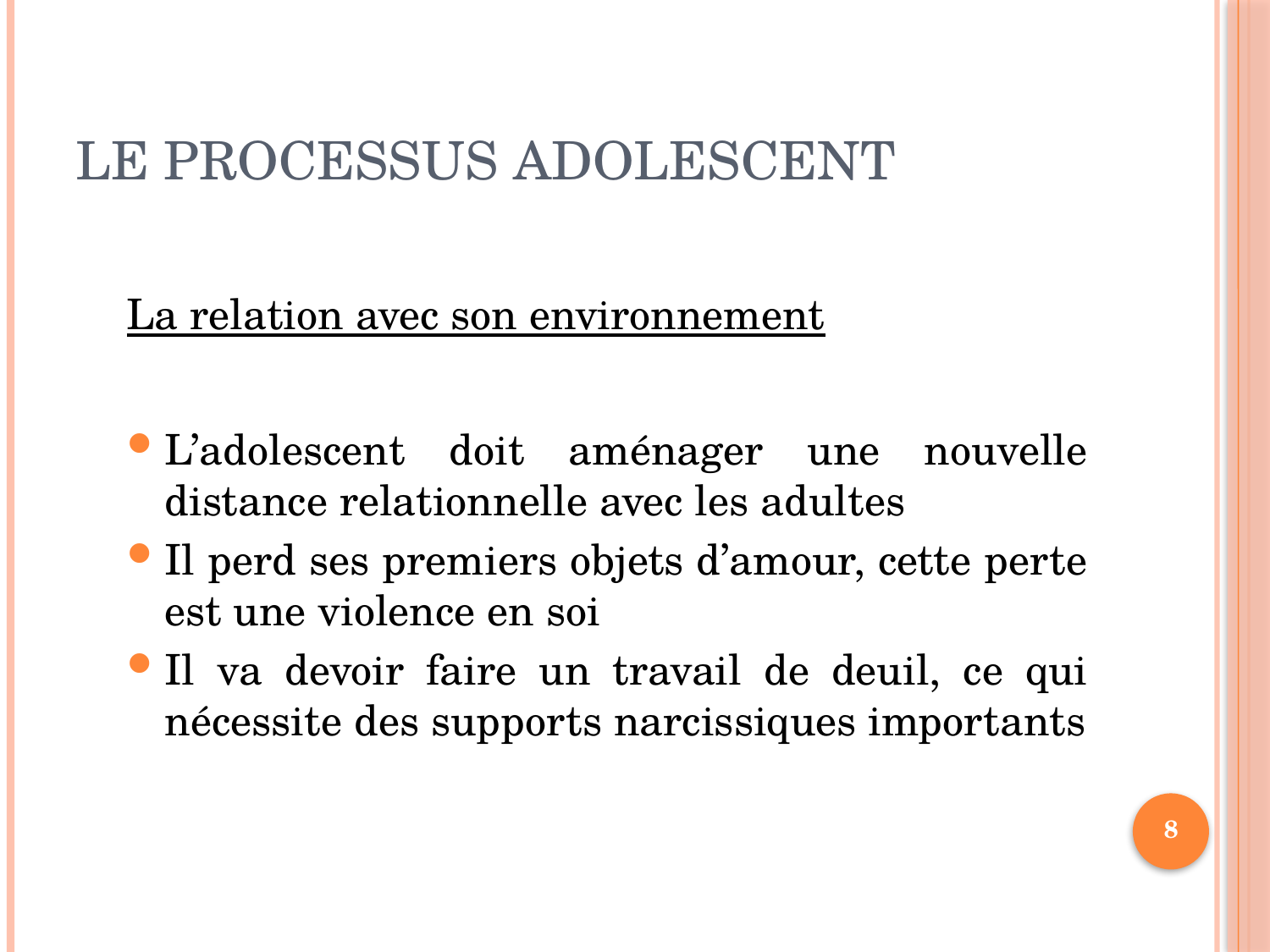

# Le processus adolescent

La relation avec son environnement

L’adolescent doit aménager une nouvelle distance relationnelle avec les adultes
Il perd ses premiers objets d’amour, cette perte est une violence en soi
Il va devoir faire un travail de deuil, ce qui nécessite des supports narcissiques importants
8